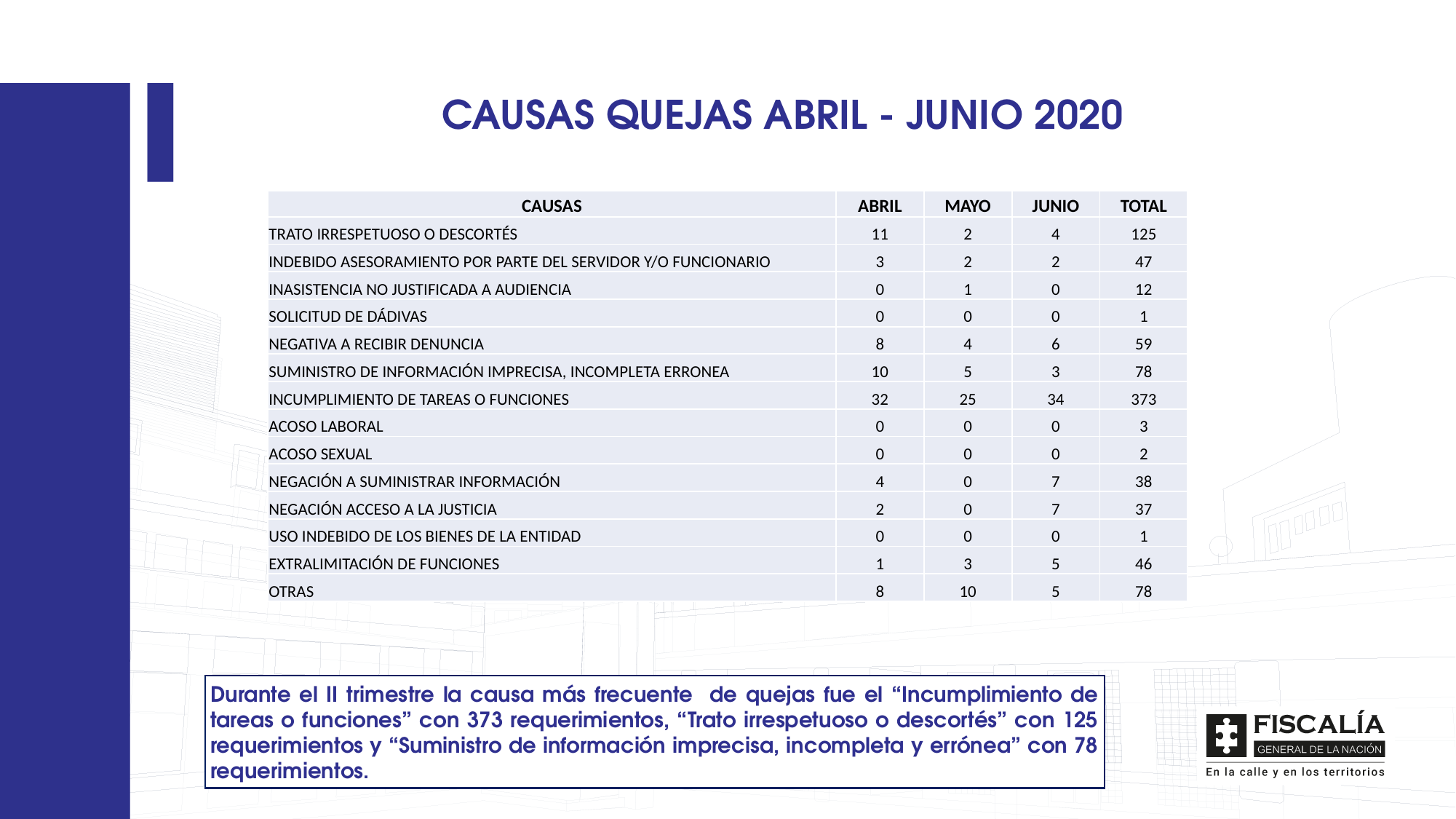

CAUSAS QUEJAS ABRIL - JUNIO 2020

| CAUSAS | ABRIL | MAYO | JUNIO | TOTAL |
| --- | --- | --- | --- | --- |
| TRATO IRRESPETUOSO O DESCORTÉS | 11 | 2 | 4 | 125 |
| INDEBIDO ASESORAMIENTO POR PARTE DEL SERVIDOR Y/O FUNCIONARIO | 3 | 2 | 2 | 47 |
| INASISTENCIA NO JUSTIFICADA A AUDIENCIA | 0 | 1 | 0 | 12 |
| SOLICITUD DE DÁDIVAS | 0 | 0 | 0 | 1 |
| NEGATIVA A RECIBIR DENUNCIA | 8 | 4 | 6 | 59 |
| SUMINISTRO DE INFORMACIÓN IMPRECISA, INCOMPLETA ERRONEA | 10 | 5 | 3 | 78 |
| INCUMPLIMIENTO DE TAREAS O FUNCIONES | 32 | 25 | 34 | 373 |
| ACOSO LABORAL | 0 | 0 | 0 | 3 |
| ACOSO SEXUAL | 0 | 0 | 0 | 2 |
| NEGACIÓN A SUMINISTRAR INFORMACIÓN | 4 | 0 | 7 | 38 |
| NEGACIÓN ACCESO A LA JUSTICIA | 2 | 0 | 7 | 37 |
| USO INDEBIDO DE LOS BIENES DE LA ENTIDAD | 0 | 0 | 0 | 1 |
| EXTRALIMITACIÓN DE FUNCIONES | 1 | 3 | 5 | 46 |
| OTRAS | 8 | 10 | 5 | 78 |
Durante el II trimestre la causa más frecuente  de quejas fue el “Incumplimiento de tareas o funciones” con 373 requerimientos, “Trato irrespetuoso o descortés” con 125 requerimientos y “Suministro de información imprecisa, incompleta y errónea” con 78 requerimientos.